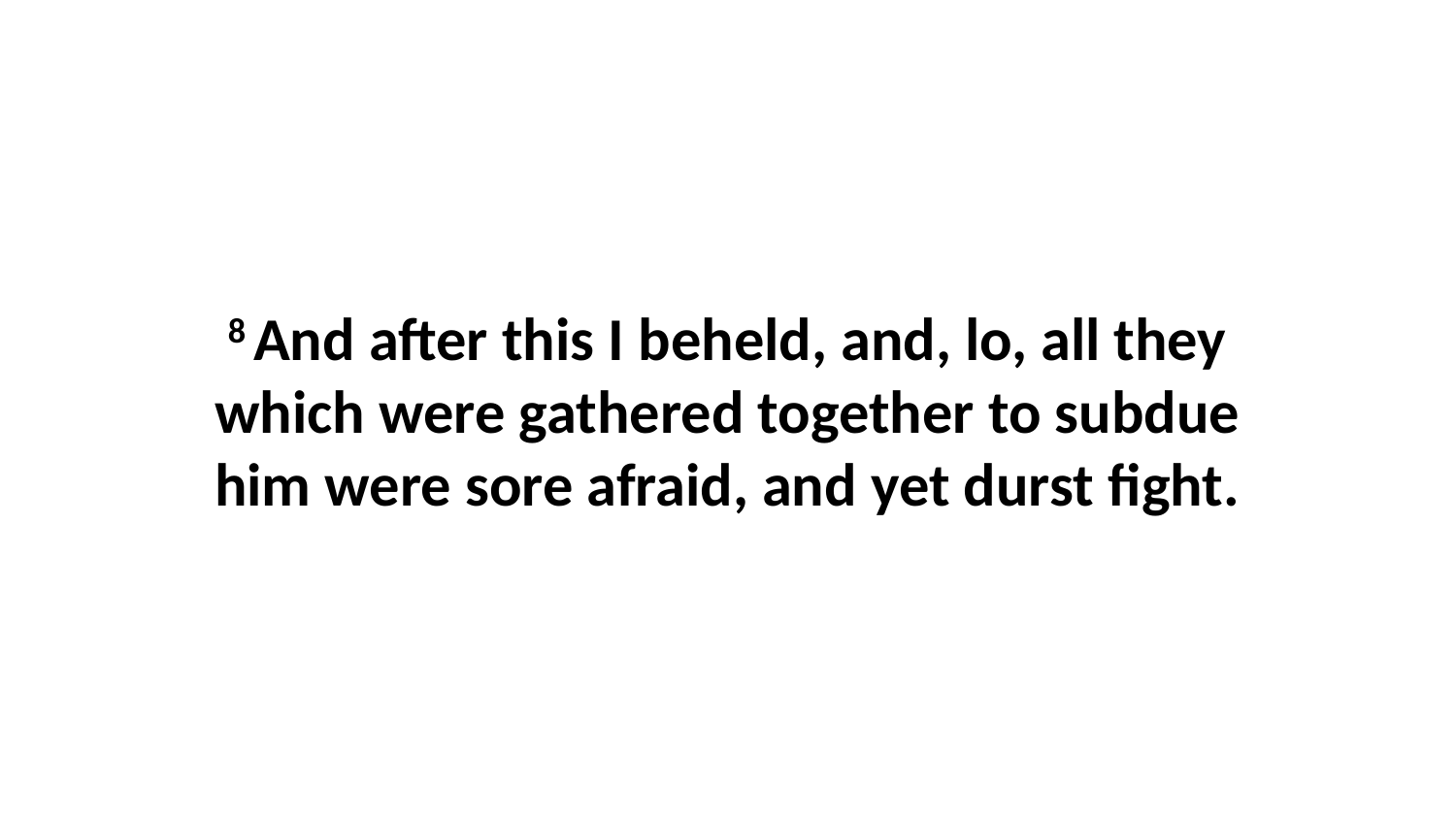

8 And after this I beheld, and, lo, all they which were gathered together to subdue him were sore afraid, and yet durst fight.